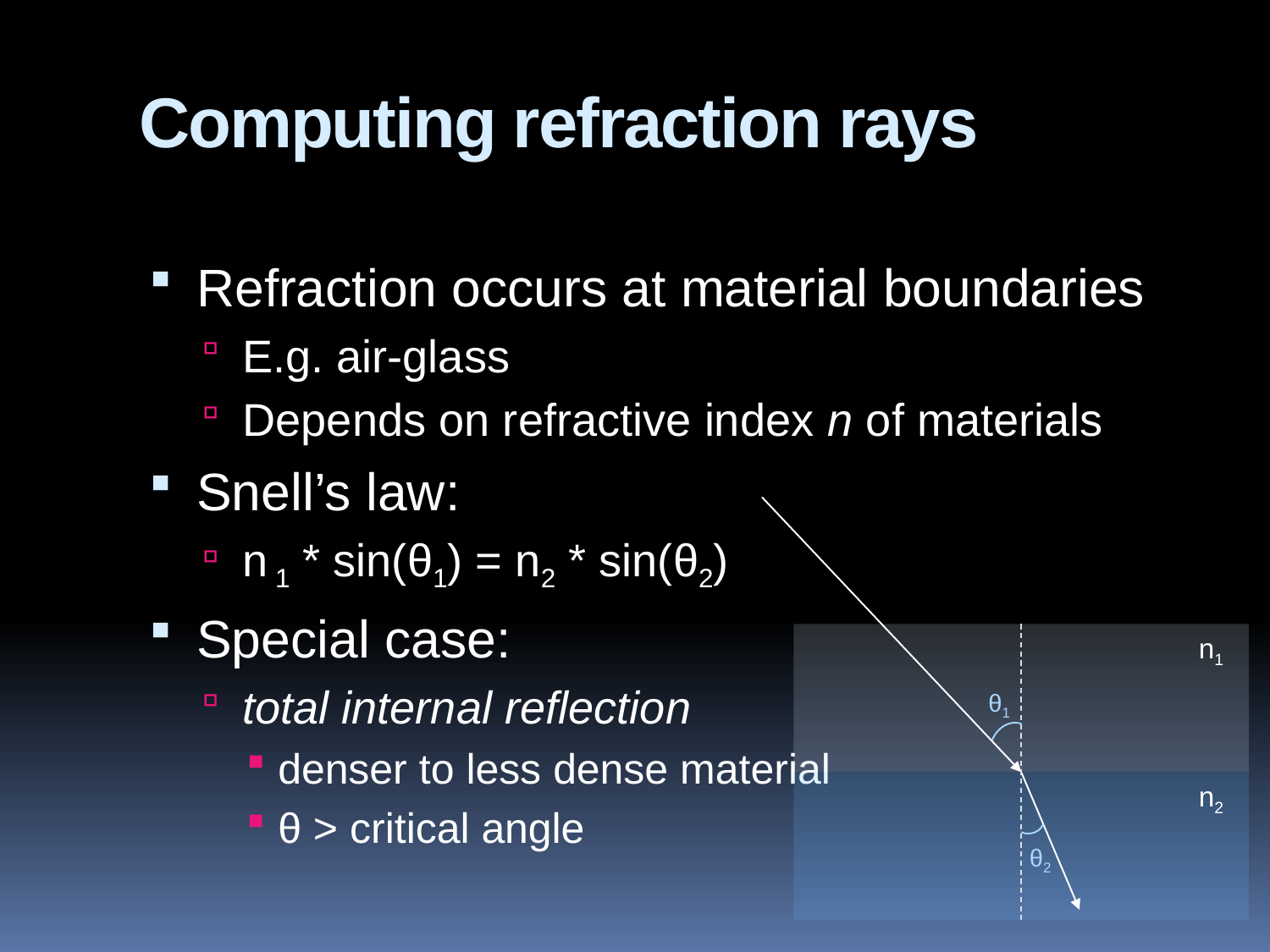

# Computing refraction rays
Refraction occurs at material boundaries
E.g. air-glass
Depends on refractive index n of materials
Snell’s law:
n 1 * sin(θ1) = n2 * sin(θ2)
Special case:
total internal reflection
denser to less dense material
θ > critical angle

n1
θ1

n2

θ2